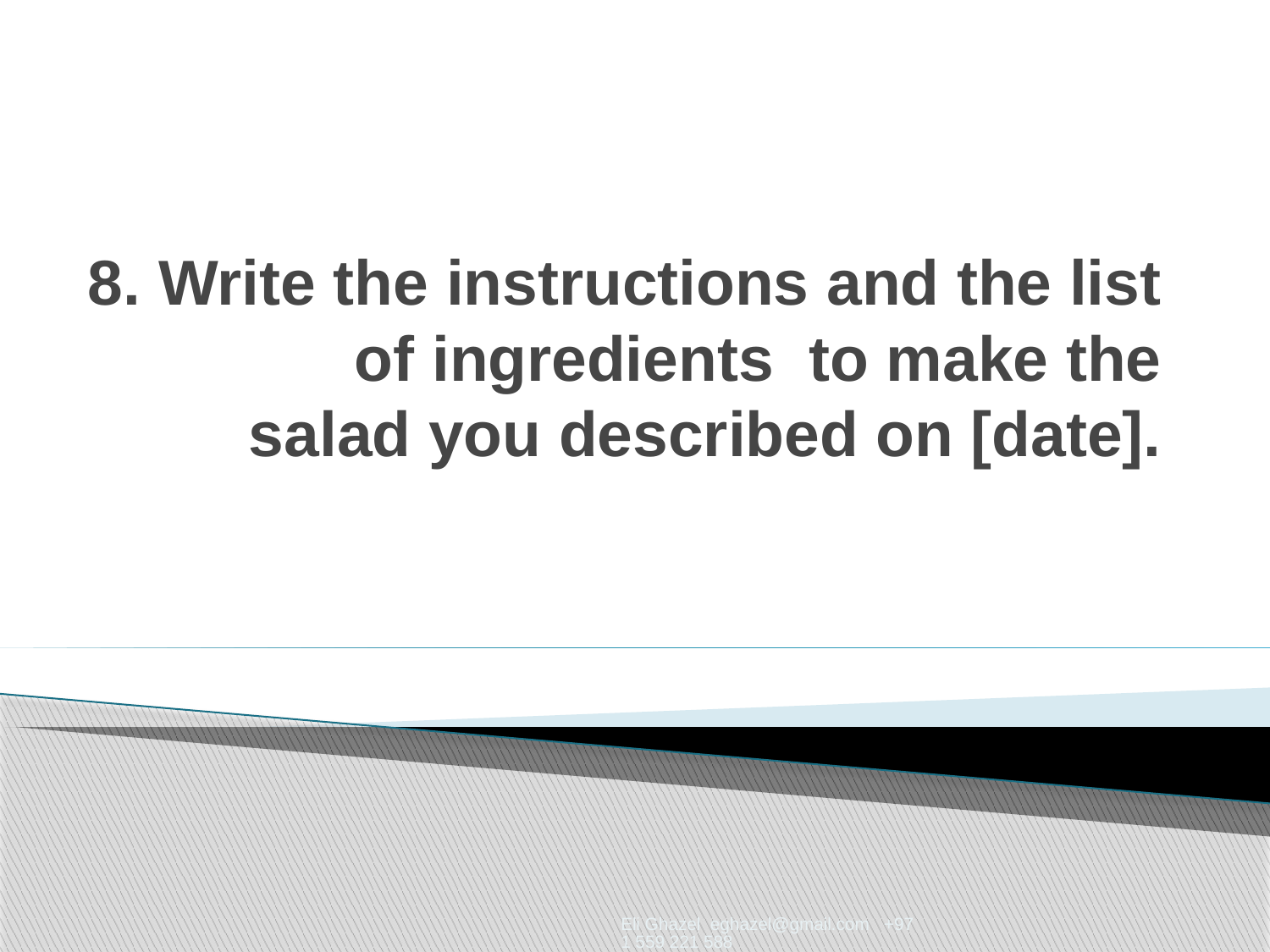

# 8. Write the instructions and the list of ingredients  to make the salad you described on [date].
Eli Ghazel  eghazel@gmail.com   +971 559 221 588